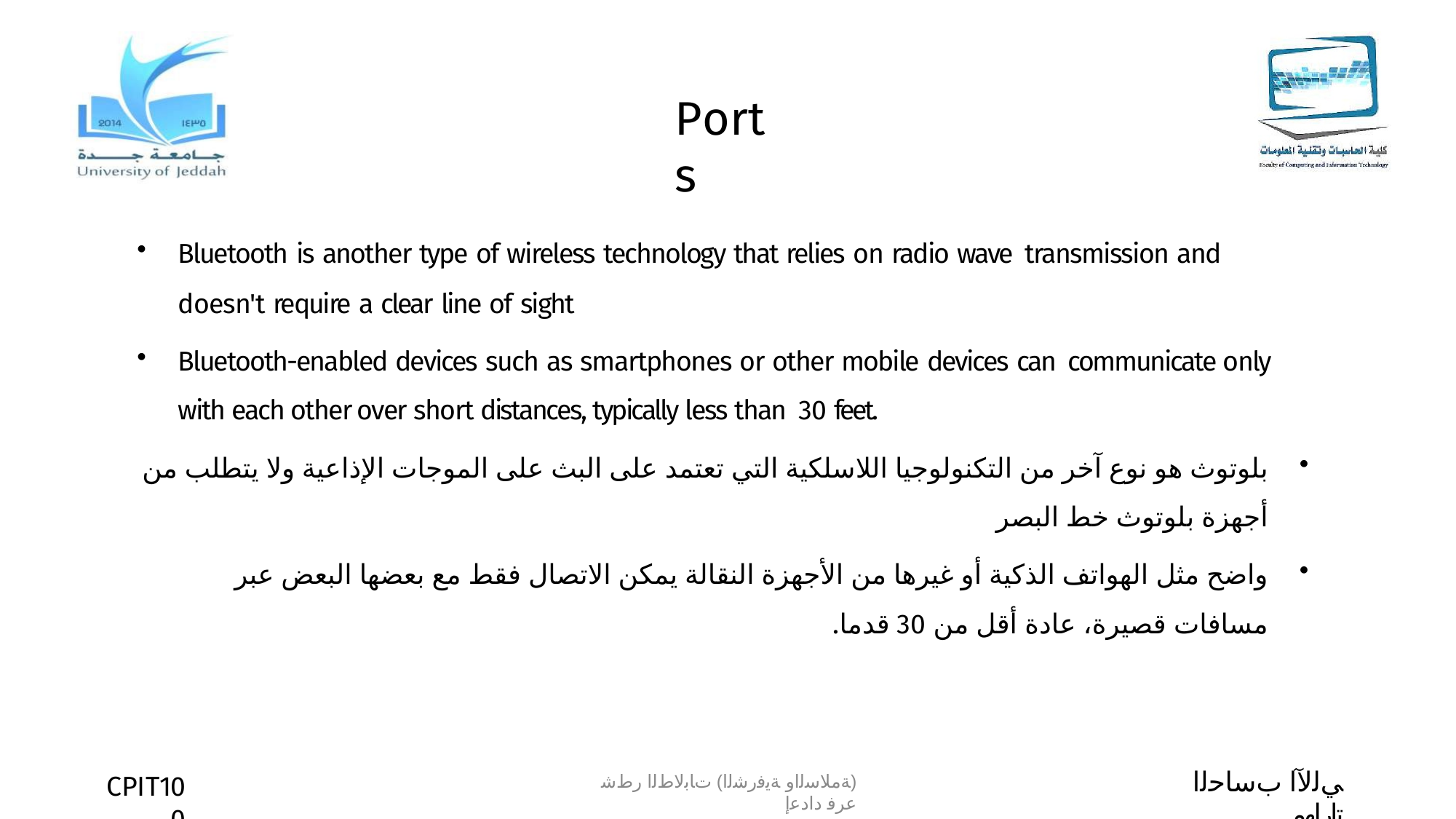

# Ports
Bluetooth is another type of wireless technology that relies on radio wave  transmission and doesn't require a clear line of sight
Bluetooth-enabled devices such as smartphones or other mobile devices can  communicate only with each other over short distances, typically less than  30 feet.
بلوتوث هو نوع آخر من التكنولوجيا اللاسلكية التي تعتمد على البث على الموجات الإذاعية ولا يتطلب من أجهزة بلوتوث خط البصر
واضح مثل الهواتف الذكية أو غيرها من الأجهزة النقالة يمكن الاتصال فقط مع بعضها البعض عبر مسافات قصيرة، عادة أقل من 30 قدما.
ﻲﻟﻵا بﺳﺎﺣﻟا تارﺎﮭﻣ
CPIT100
(ﺔﻣﻼﺳﻟاو ﺔﯾﻓرﺷﻟا) تﺎﺑﻟﺎطﻟا رطﺷ عرﻓ دادﻋإ